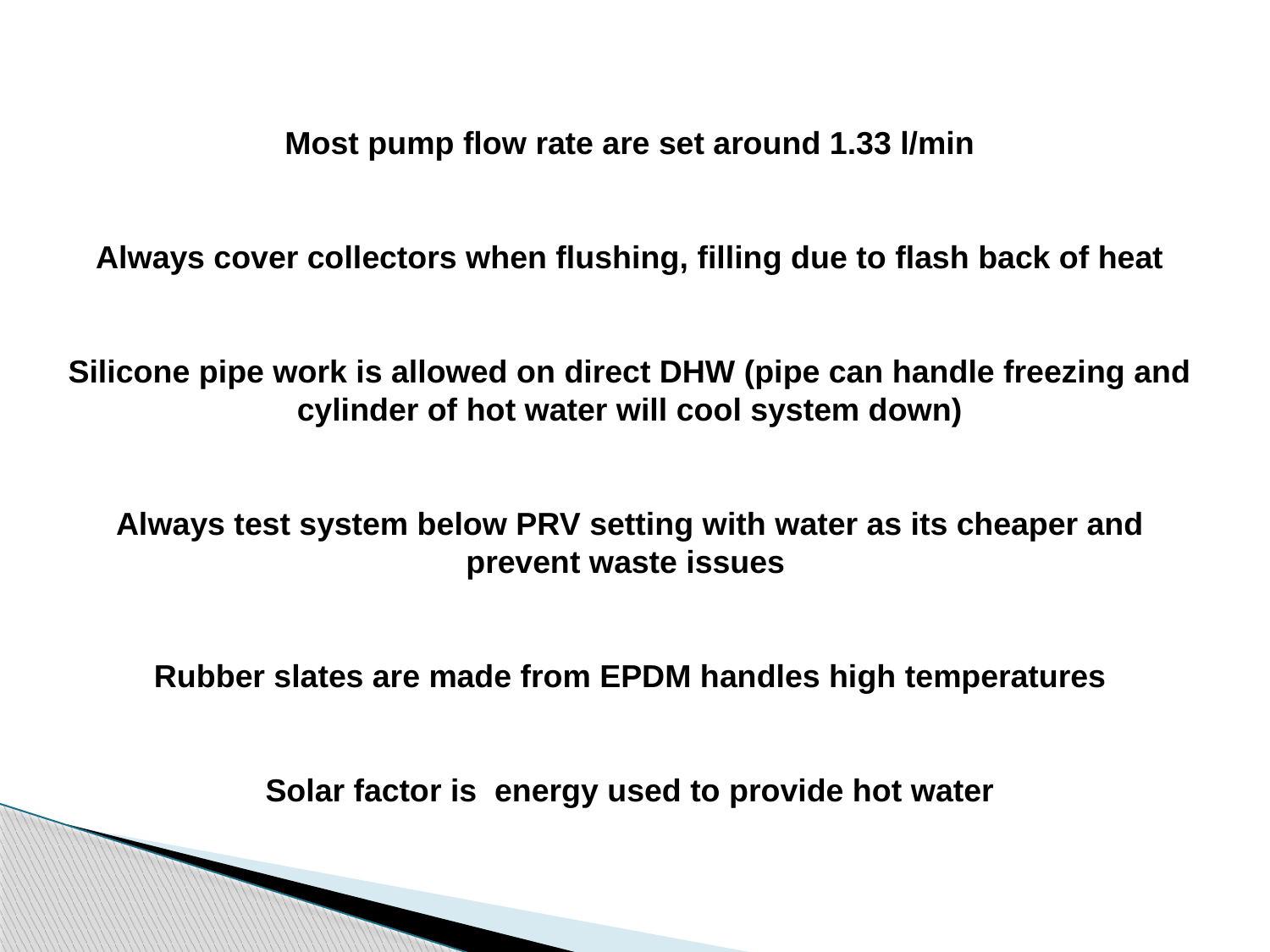

Most pump flow rate are set around 1.33 l/min

Always cover collectors when flushing, filling due to flash back of heat

Silicone pipe work is allowed on direct DHW (pipe can handle freezing and cylinder of hot water will cool system down)

Always test system below PRV setting with water as its cheaper and prevent waste issues

Rubber slates are made from EPDM handles high temperatures

Solar factor is  energy used to provide hot water